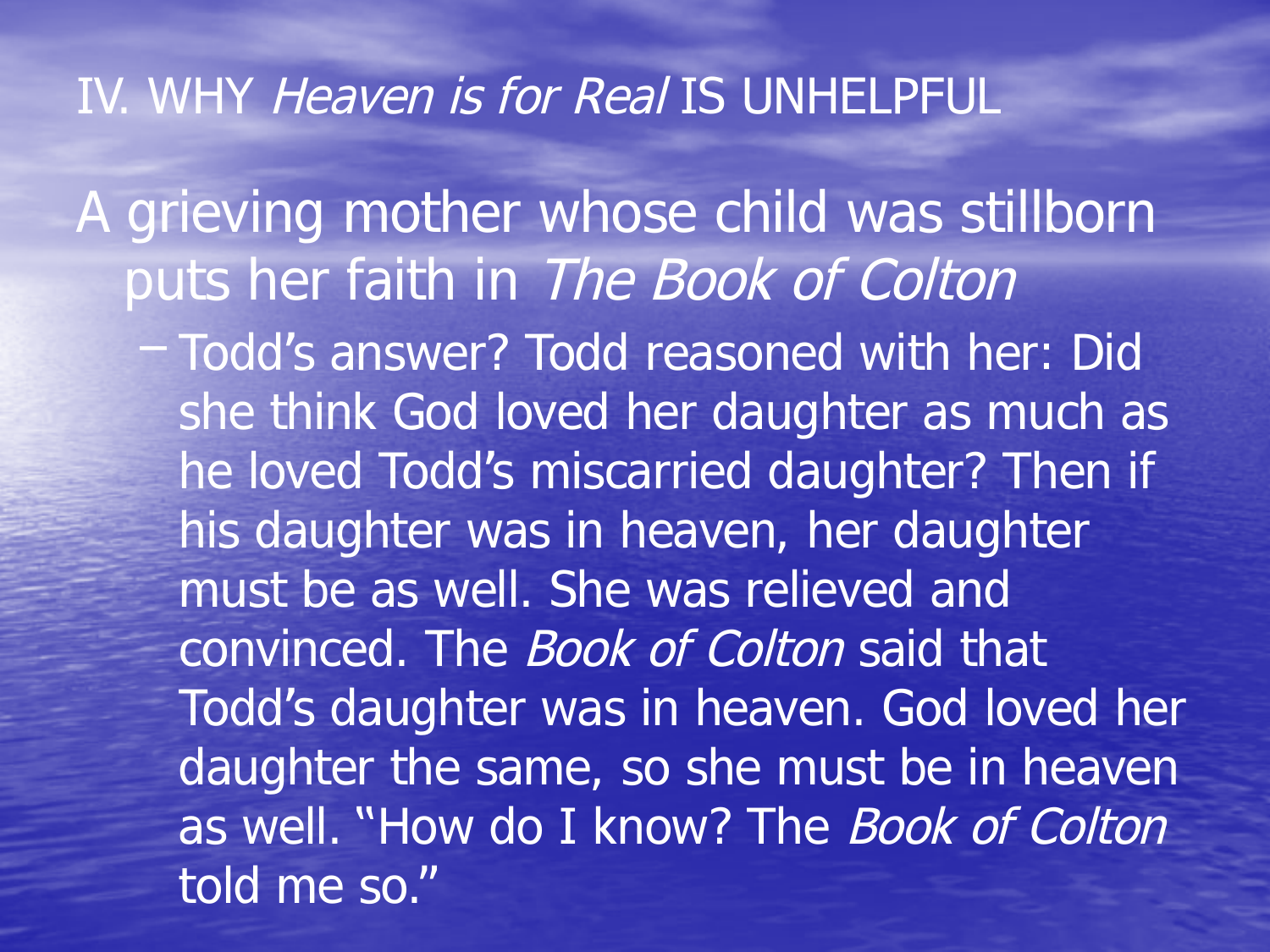

# IV. WHY Heaven is for Real IS UNHELPFUL
A grieving mother whose child was stillborn puts her faith in The Book of Colton
Todd’s answer? Todd reasoned with her: Did she think God loved her daughter as much as he loved Todd’s miscarried daughter? Then if his daughter was in heaven, her daughter must be as well. She was relieved and convinced. The Book of Colton said that Todd’s daughter was in heaven. God loved her daughter the same, so she must be in heaven as well. “How do I know? The Book of Colton told me so.”